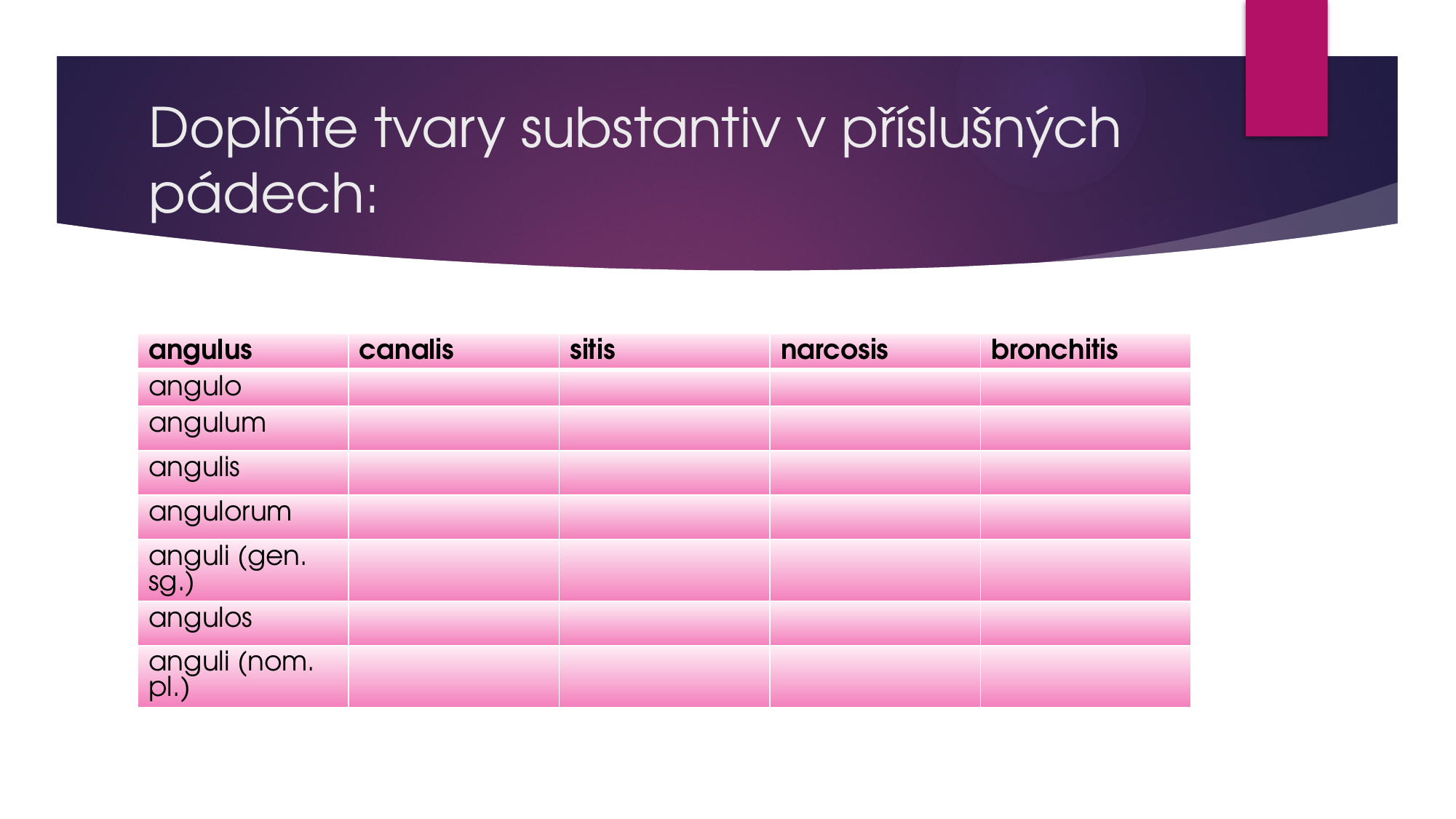

# Doplňte tvary substantiv v příslušných pádech:
| angulus | canalis | sitis | narcosis | bronchitis |
| --- | --- | --- | --- | --- |
| angulo |  |  |  |  |
| angulum |  |  |  |  |
| angulis |  |  |  |  |
| angulorum |  |  |  |  |
| anguli (gen. sg.) |  |  |  |  |
| angulos |  |  |  |  |
| anguli (nom. pl.) |  |  |  |  |